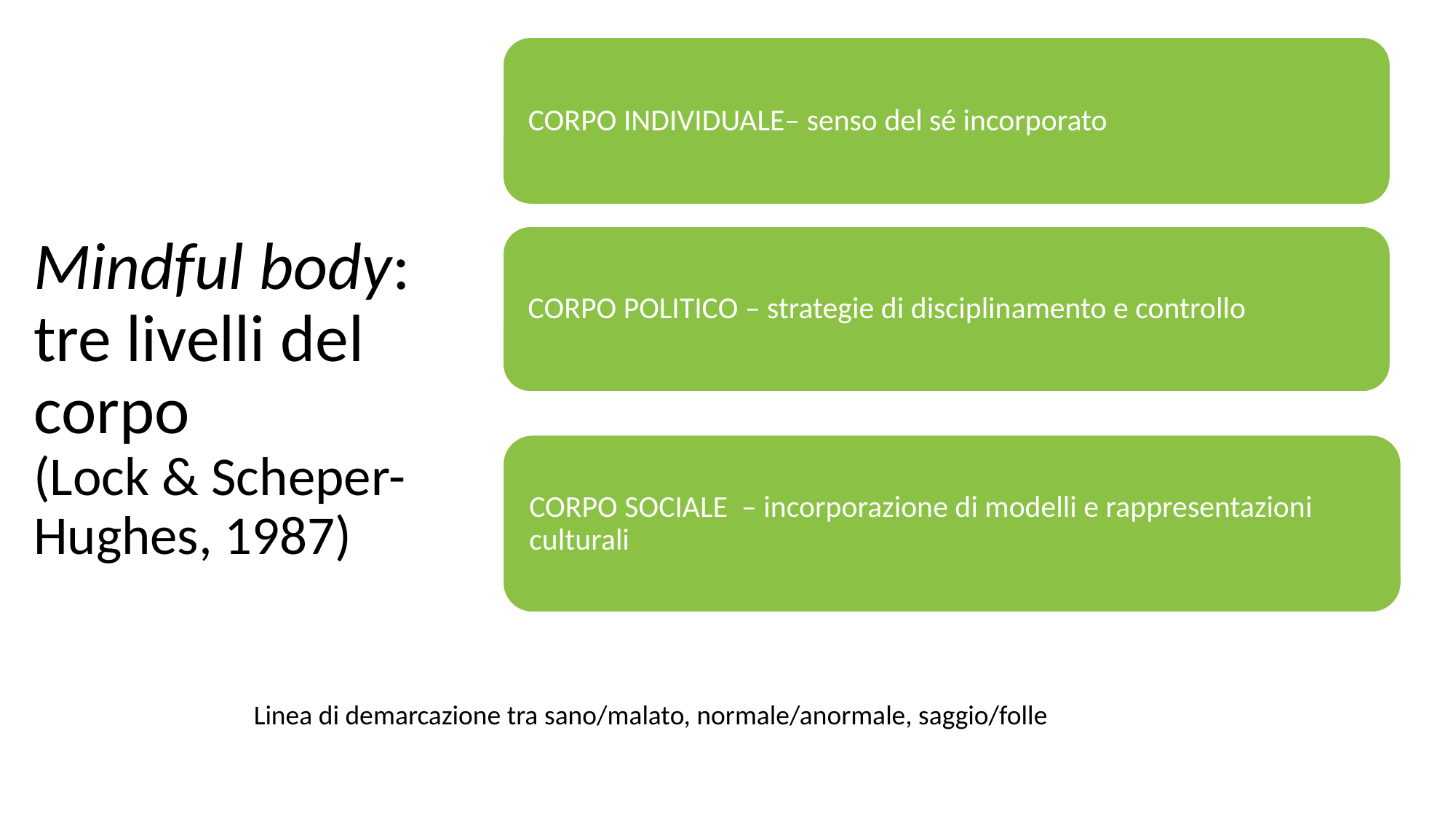

CORPO SOCIALE  – incorporazione di modelli e rappresentazioni culturali
CORPO POLITICO – strategie di disciplinamento e controllo
CORPO INDIVIDUALE– senso del sé incorporato
# Mindful body: tre livelli del corpo (Lock & Scheper-Hughes, 1987)
Linea di demarcazione tra sano/malato, normale/anormale, saggio/folle